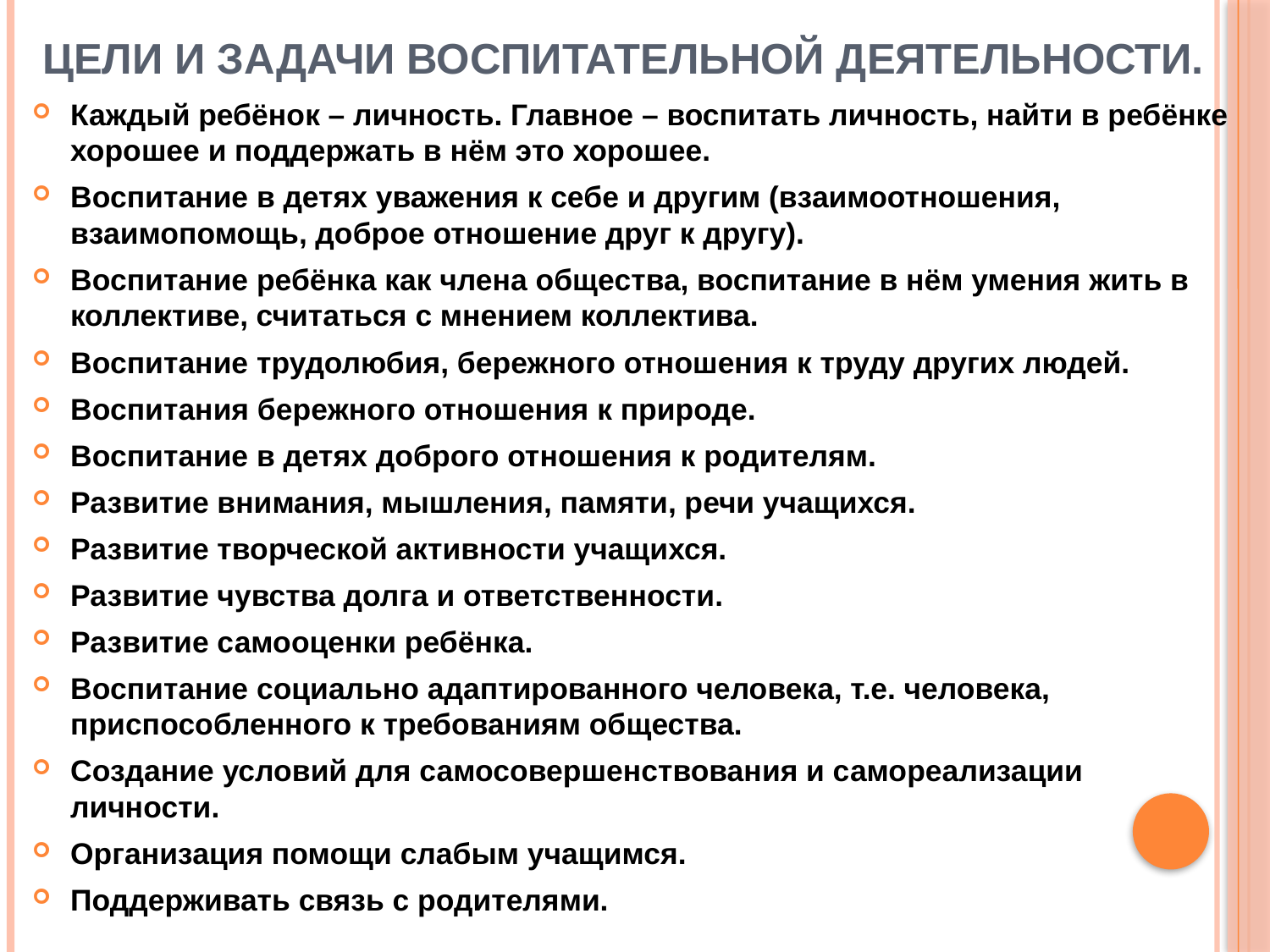

# Цели и задачи воспитательной деятельности.
Каждый ребёнок – личность. Главное – воспитать личность, найти в ребёнке хорошее и поддержать в нём это хорошее.
Воспитание в детях уважения к себе и другим (взаимоотношения, взаимопомощь, доброе отношение друг к другу).
Воспитание ребёнка как члена общества, воспитание в нём умения жить в коллективе, считаться с мнением коллектива.
Воспитание трудолюбия, бережного отношения к труду других людей.
Воспитания бережного отношения к природе.
Воспитание в детях доброго отношения к родителям.
Развитие внимания, мышления, памяти, речи учащихся.
Развитие творческой активности учащихся.
Развитие чувства долга и ответственности.
Развитие самооценки ребёнка.
Воспитание социально адаптированного человека, т.е. человека, приспособленного к требованиям общества.
Создание условий для самосовершенствования и самореализации личности.
Организация помощи слабым учащимся.
Поддерживать связь с родителями.